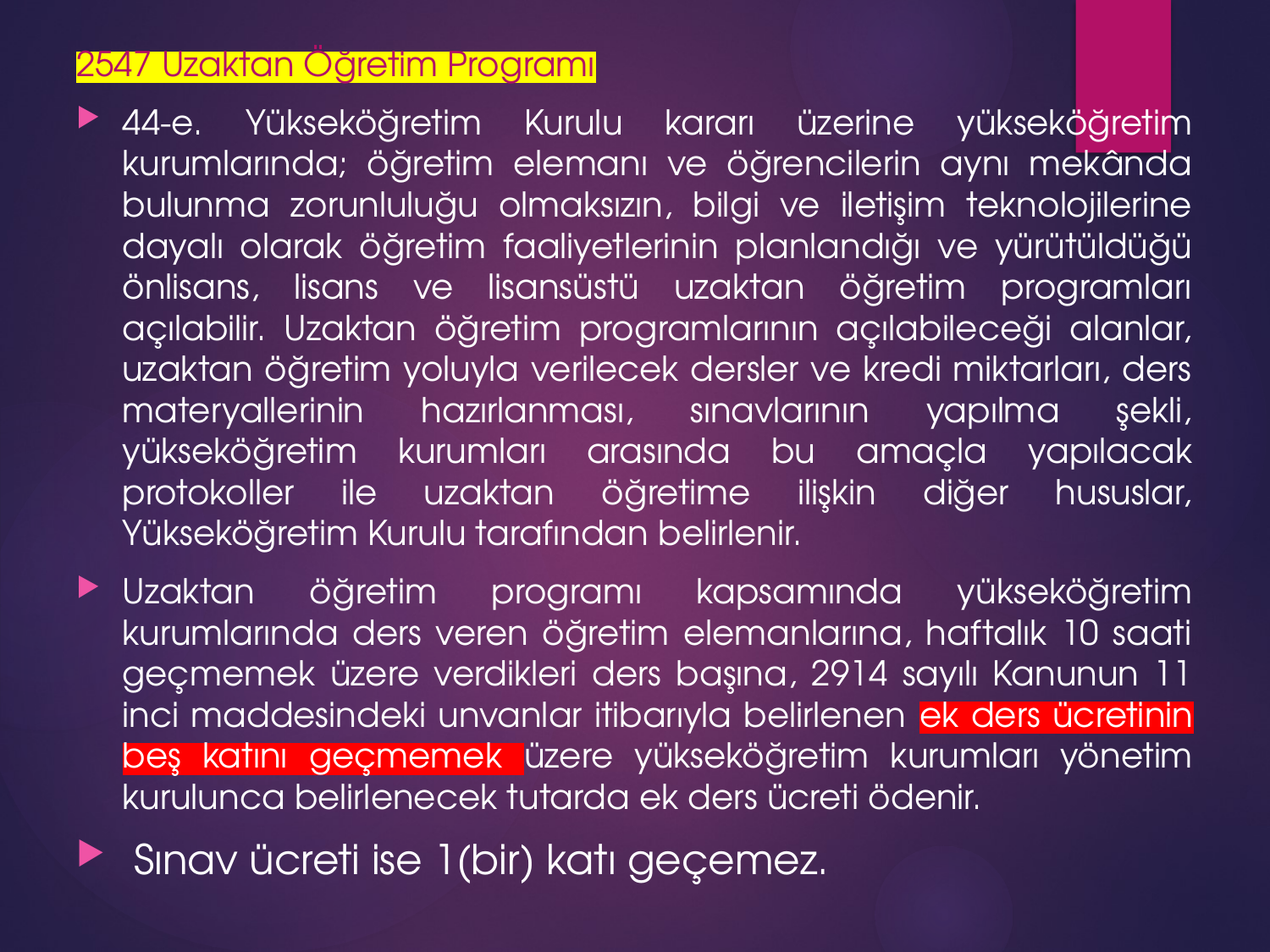

2547 Uzaktan Öğretim Programı
44-e. Yükseköğretim Kurulu kararı üzerine yükseköğretim kurumlarında; öğretim elemanı ve öğrencilerin aynı mekânda bulunma zorunluluğu olmaksızın, bilgi ve iletişim teknolojilerine dayalı olarak öğretim faaliyetlerinin planlandığı ve yürütüldüğü önlisans, lisans ve lisansüstü uzaktan öğretim programları açılabilir. Uzaktan öğretim programlarının açılabileceği alanlar, uzaktan öğretim yoluyla verilecek dersler ve kredi miktarları, ders materyallerinin hazırlanması, sınavlarının yapılma şekli, yükseköğretim kurumları arasında bu amaçla yapılacak protokoller ile uzaktan öğretime ilişkin diğer hususlar, Yükseköğretim Kurulu tarafından belirlenir.
Uzaktan öğretim programı kapsamında yükseköğretim kurumlarında ders veren öğretim elemanlarına, haftalık 10 saati geçmemek üzere verdikleri ders başına, 2914 sayılı Kanunun 11 inci maddesindeki unvanlar itibarıyla belirlenen ek ders ücretinin beş katını geçmemek üzere yükseköğretim kurumları yönetim kurulunca belirlenecek tutarda ek ders ücreti ödenir.
 Sınav ücreti ise 1(bir) katı geçemez.